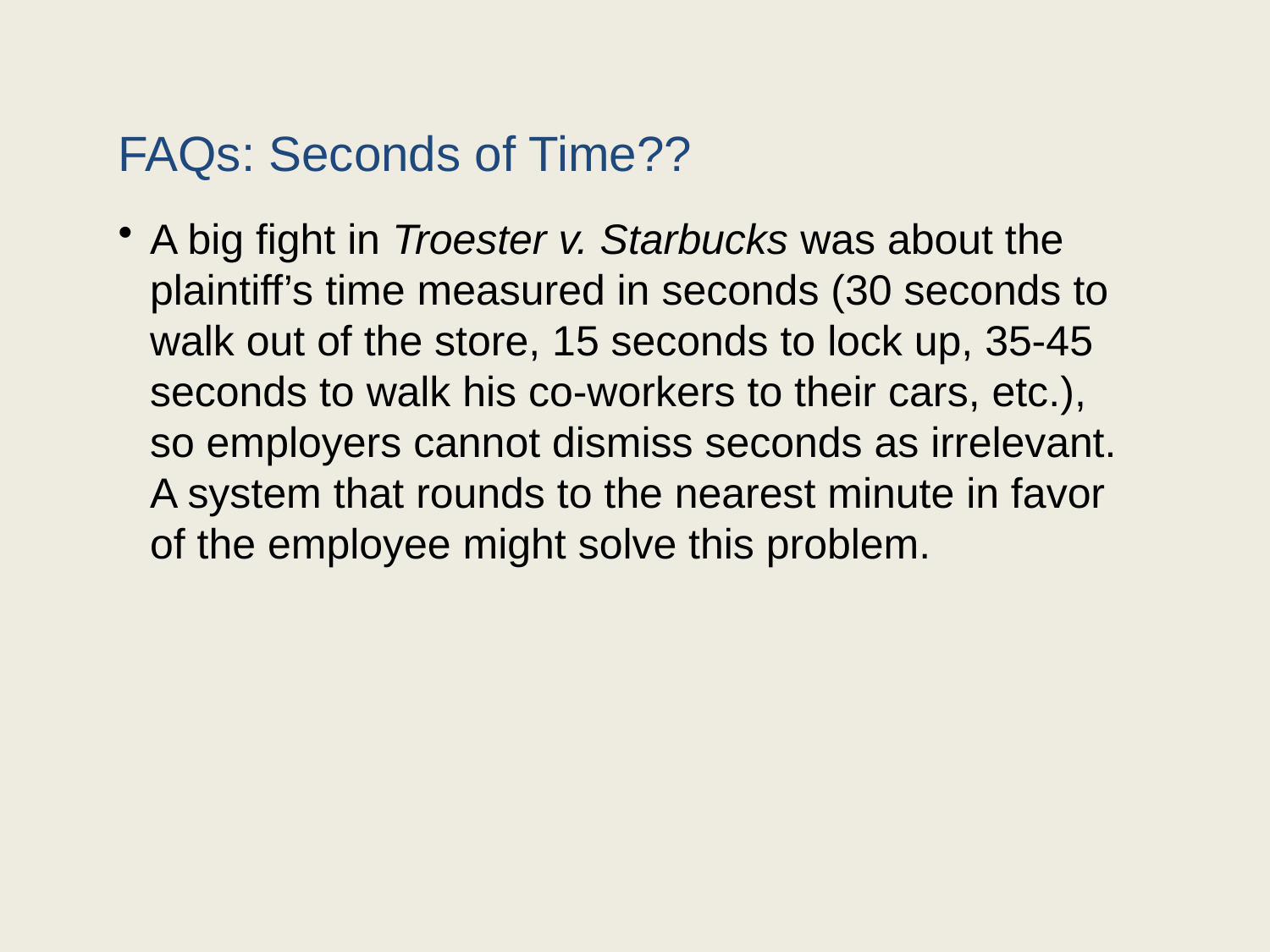

# FAQs: Seconds of Time??
A big fight in Troester v. Starbucks was about the plaintiff’s time measured in seconds (30 seconds to walk out of the store, 15 seconds to lock up, 35-45 seconds to walk his co-workers to their cars, etc.), so employers cannot dismiss seconds as irrelevant. A system that rounds to the nearest minute in favor of the employee might solve this problem.